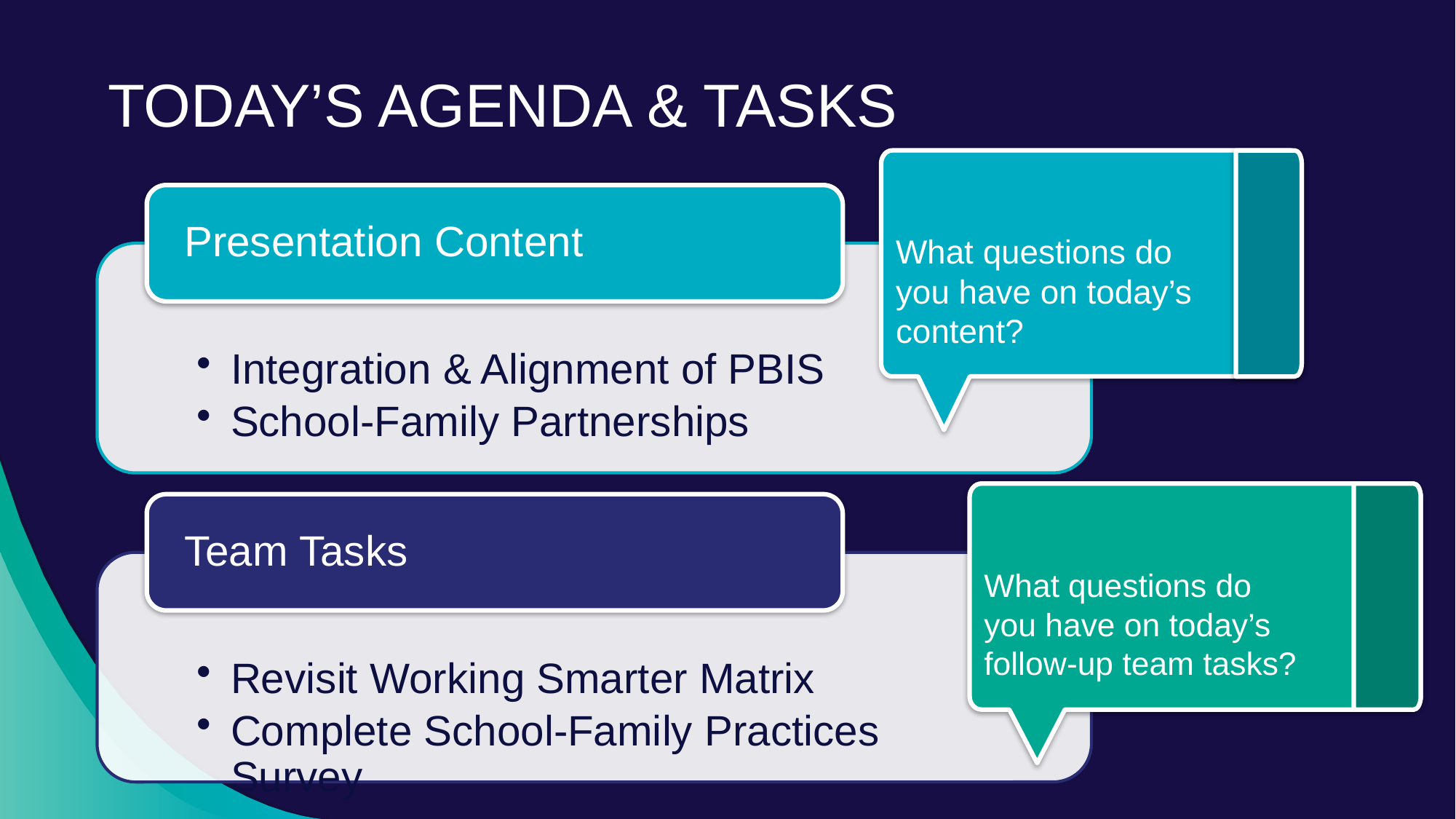

# TODAY’S AGENDA & TASKS
What questions do
you have on today’s
content?

Integration & Alignment of PBIS
School-Family Partnerships
Presentation Content
Revisit Working Smarter Matrix
Complete School-Family Practices Survey
Team Tasks
What questions do
you have on today’s
follow-up team tasks?